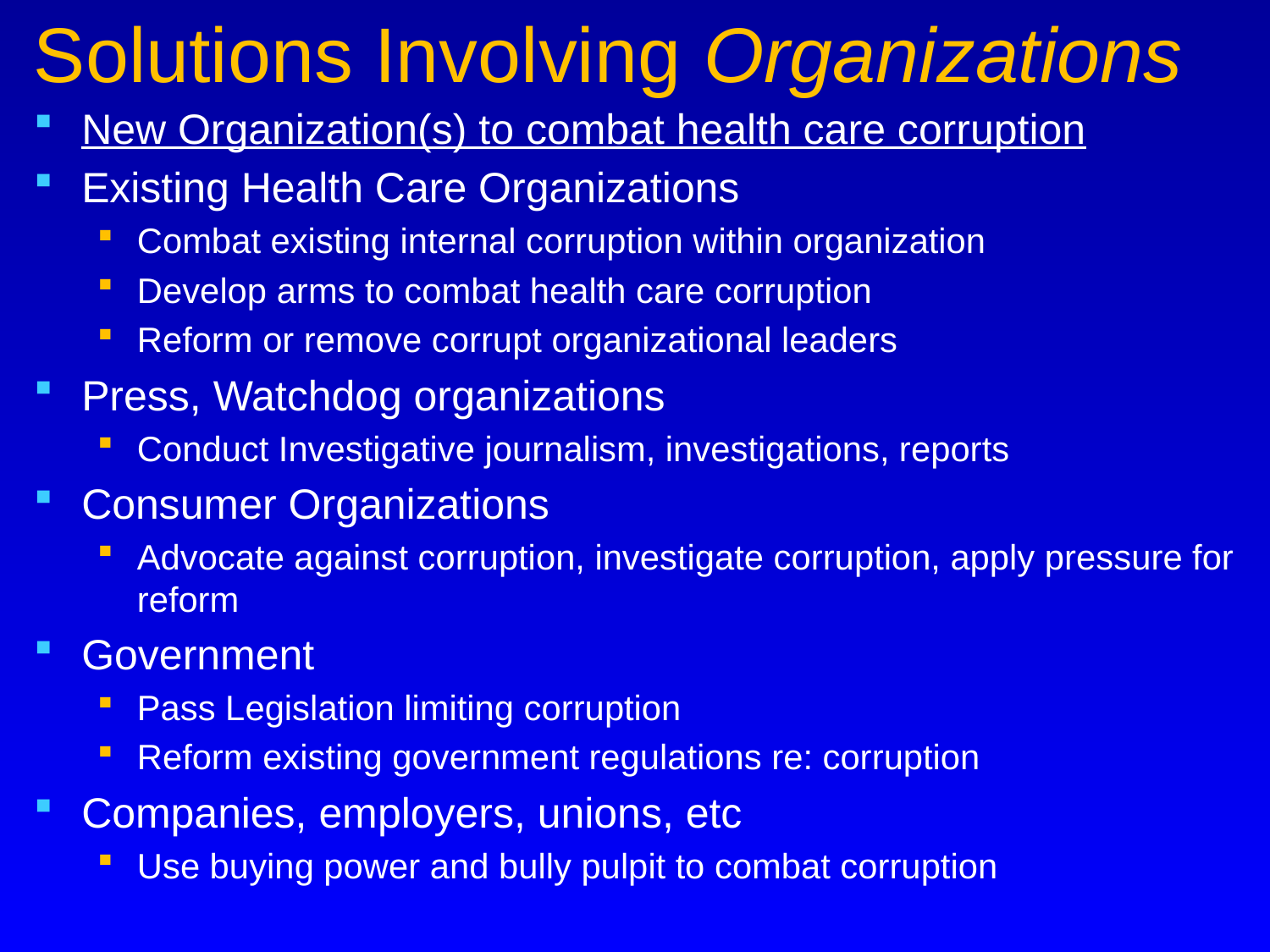

# Solutions Involving Organizations
New Organization(s) to combat health care corruption
Existing Health Care Organizations
Combat existing internal corruption within organization
Develop arms to combat health care corruption
Reform or remove corrupt organizational leaders
Press, Watchdog organizations
Conduct Investigative journalism, investigations, reports
Consumer Organizations
Advocate against corruption, investigate corruption, apply pressure for reform
Government
Pass Legislation limiting corruption
Reform existing government regulations re: corruption
Companies, employers, unions, etc
Use buying power and bully pulpit to combat corruption